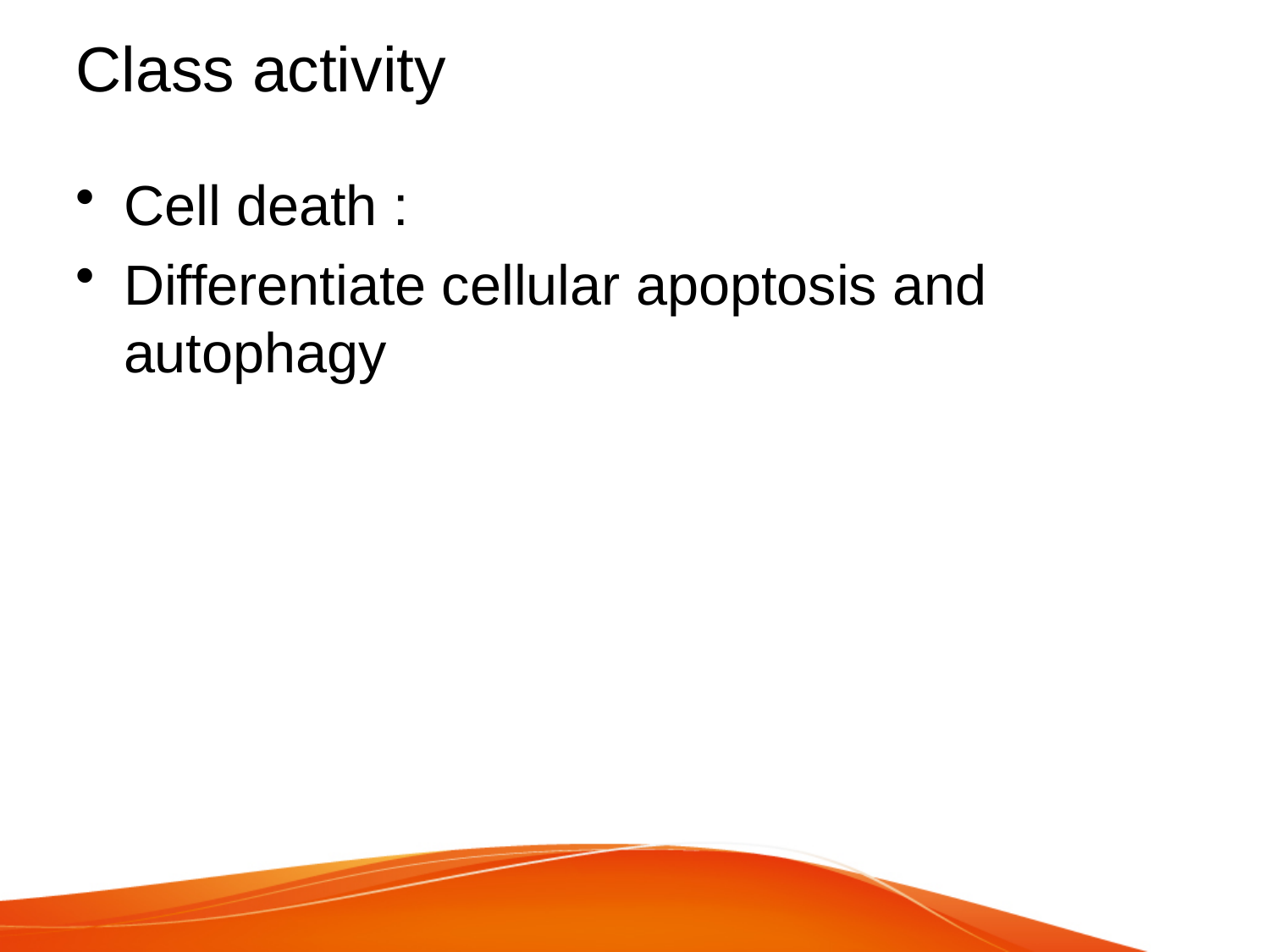

# Class activity
Cell death :
Differentiate cellular apoptosis and autophagy